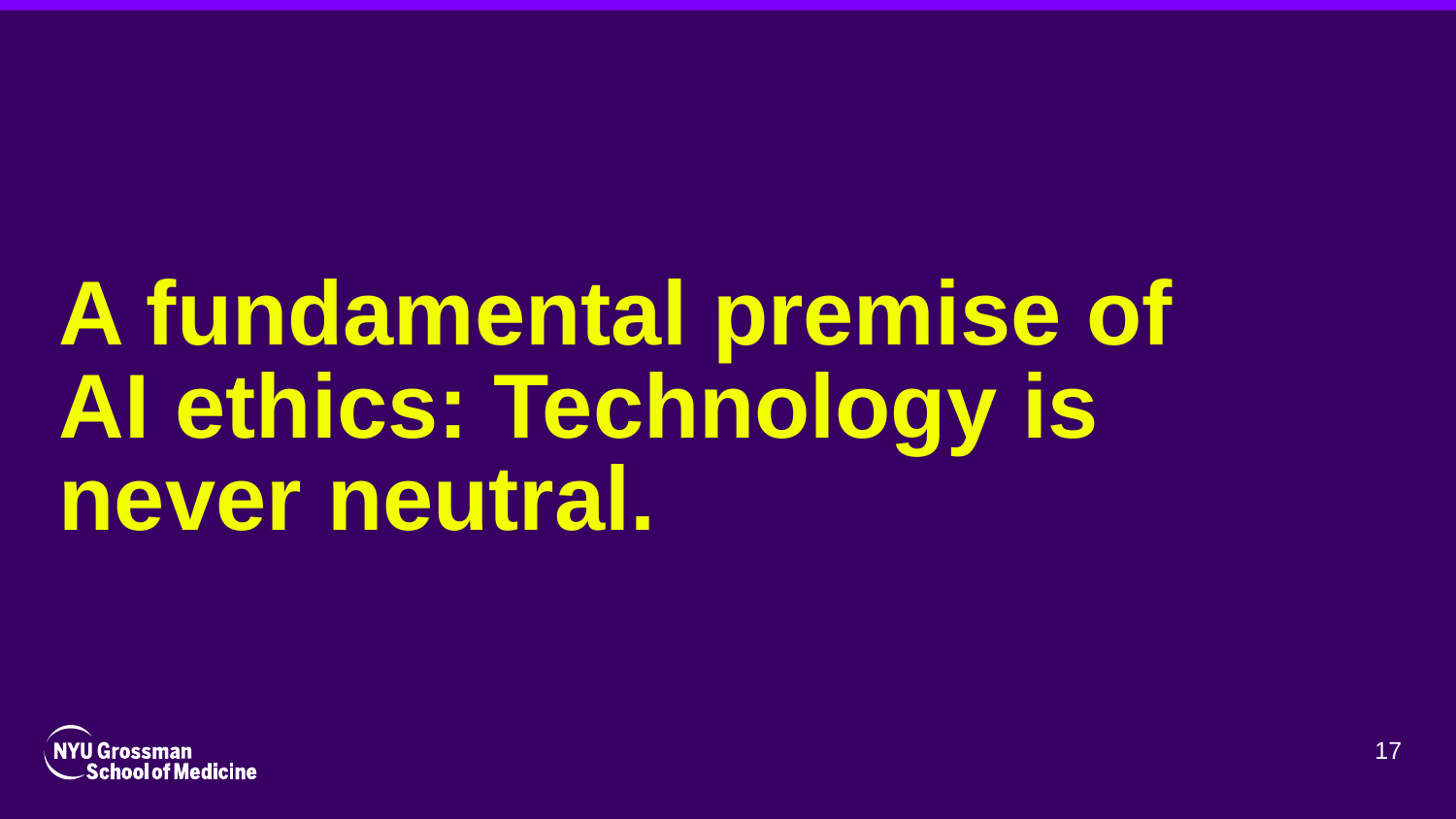

# A fundamental premise of AI ethics: Technology is never neutral.
17